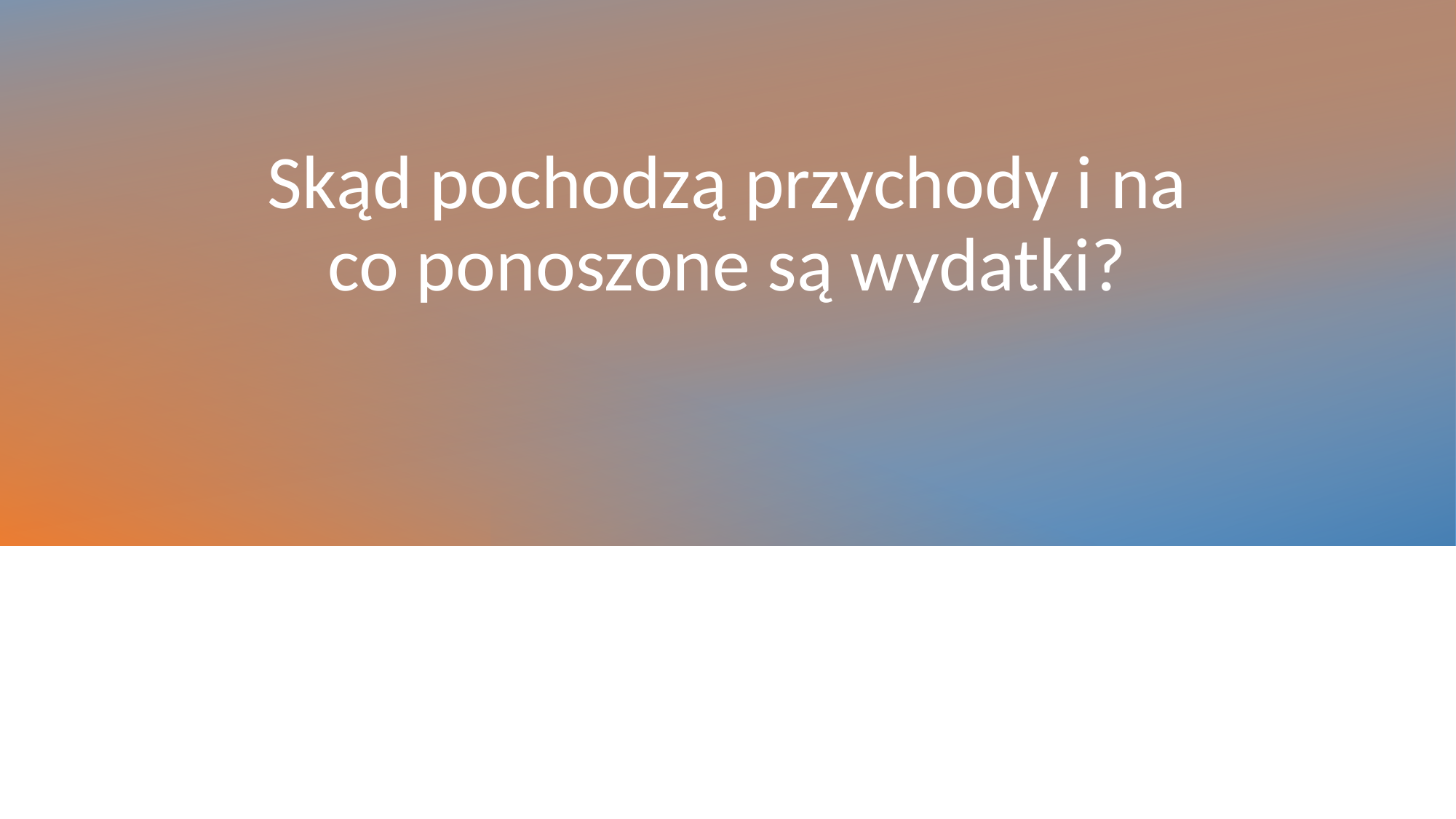

# Skąd pochodzą przychody i na co ponoszone są wydatki?